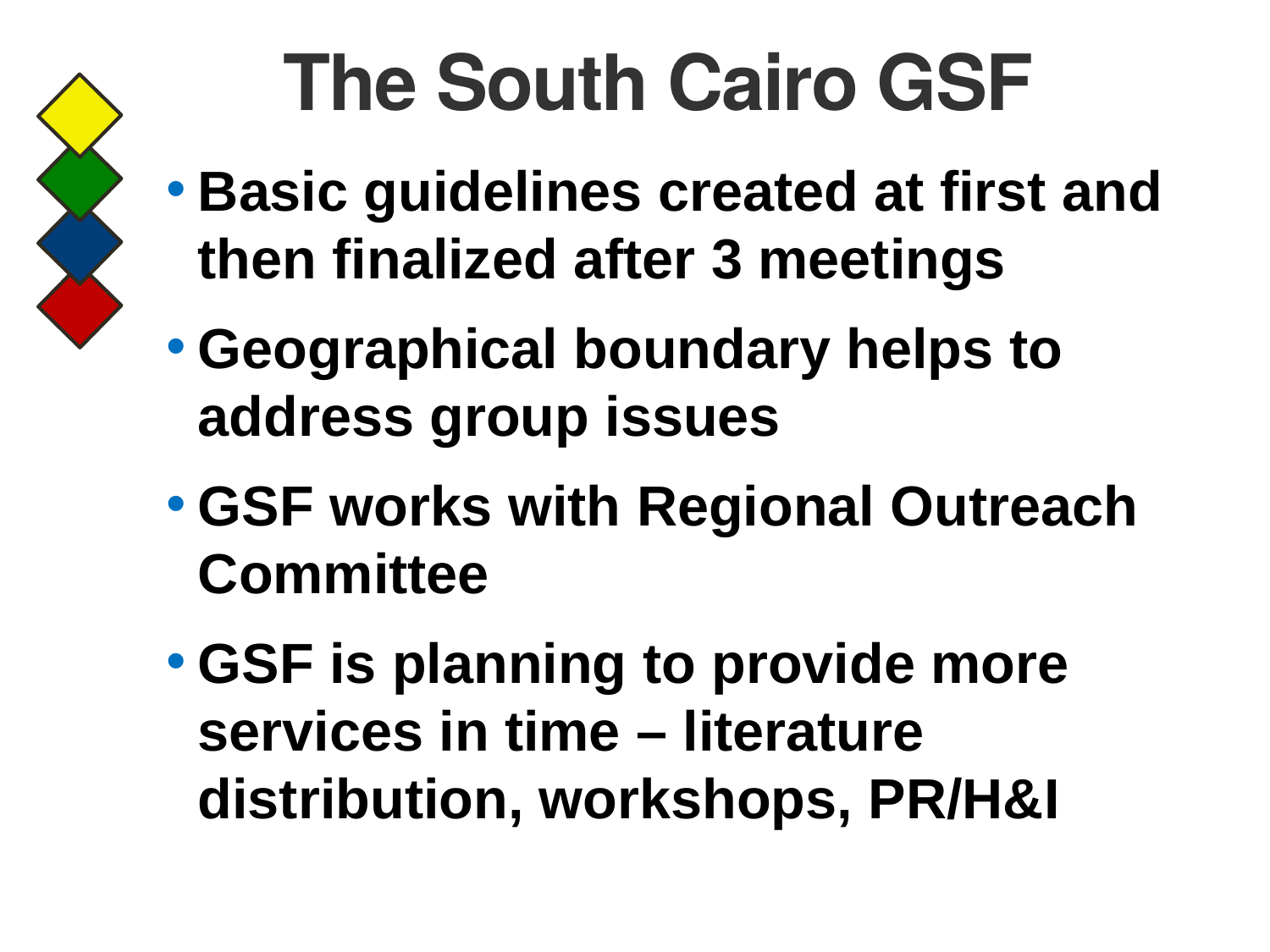

# The South Cairo GSF
Basic guidelines created at first and then finalized after 3 meetings
Geographical boundary helps to address group issues
GSF works with Regional Outreach Committee
GSF is planning to provide more services in time – literature distribution, workshops, PR/H&I